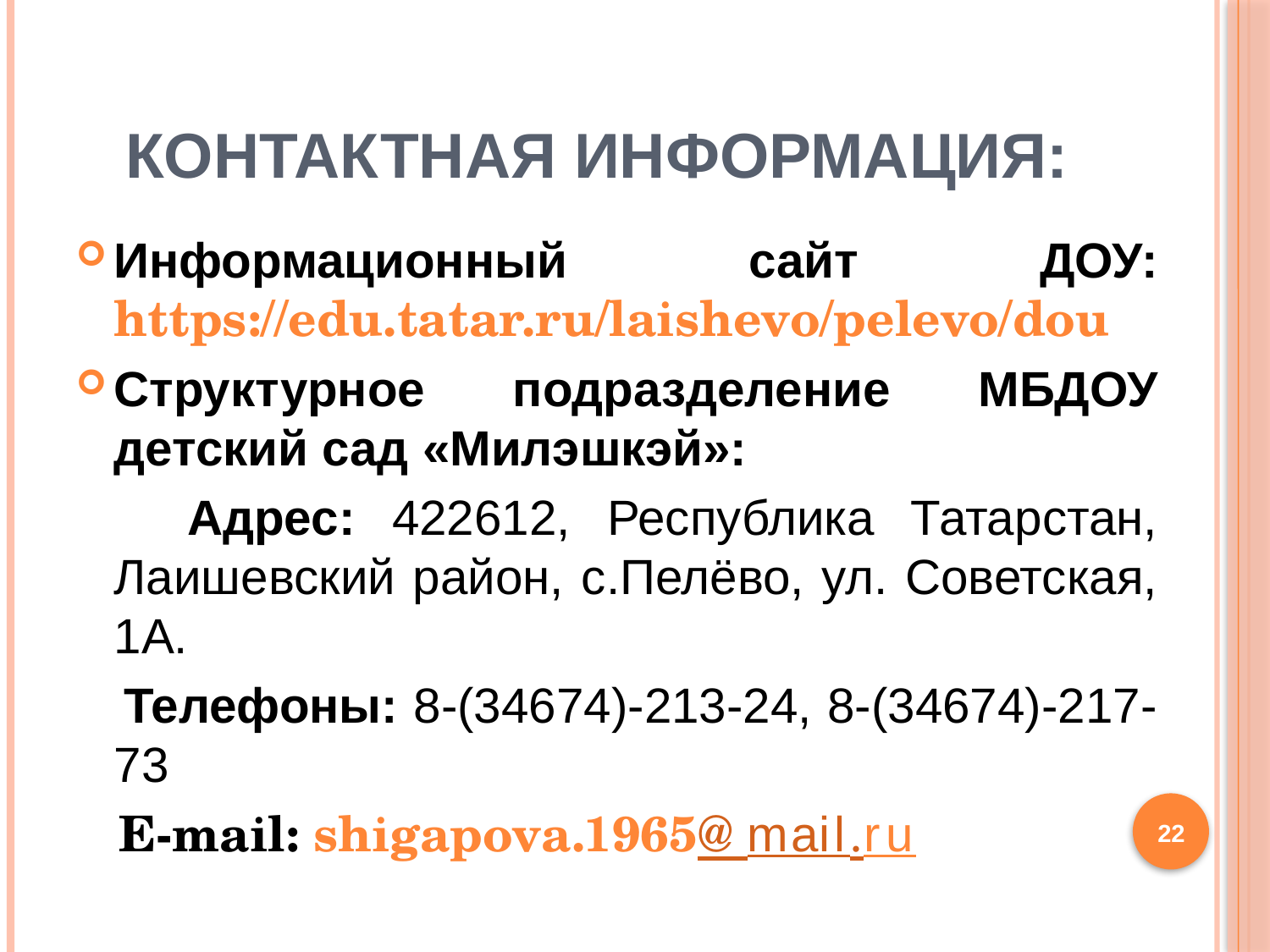

# Контактная информация:
Информационный сайт ДОУ: https://edu.tatar.ru/laishevo/pelevo/dou
Структурное подразделение МБДОУ детский сад «Милэшкэй»:
   Адрес: 422612, Республика Татарстан, Лаишевский район, с.Пелёво, ул. Советская, 1А.
   Телефоны: 8-(34674)-213-24, 8-(34674)-217-73
   E-mail: shigapova.1965@mail.ru

22